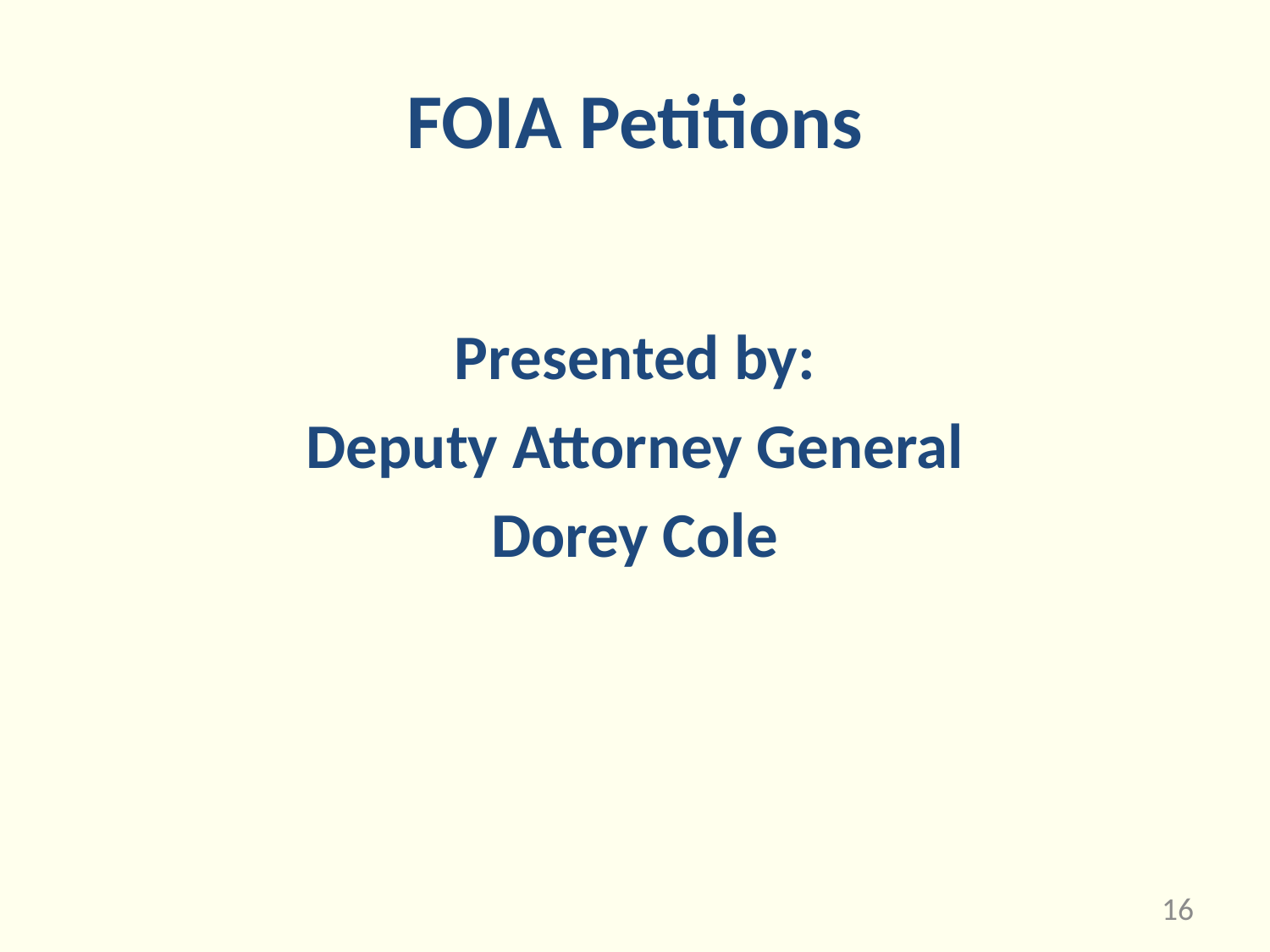

# FOIA Petitions

Presented by:
Deputy Attorney General
Dorey Cole
16